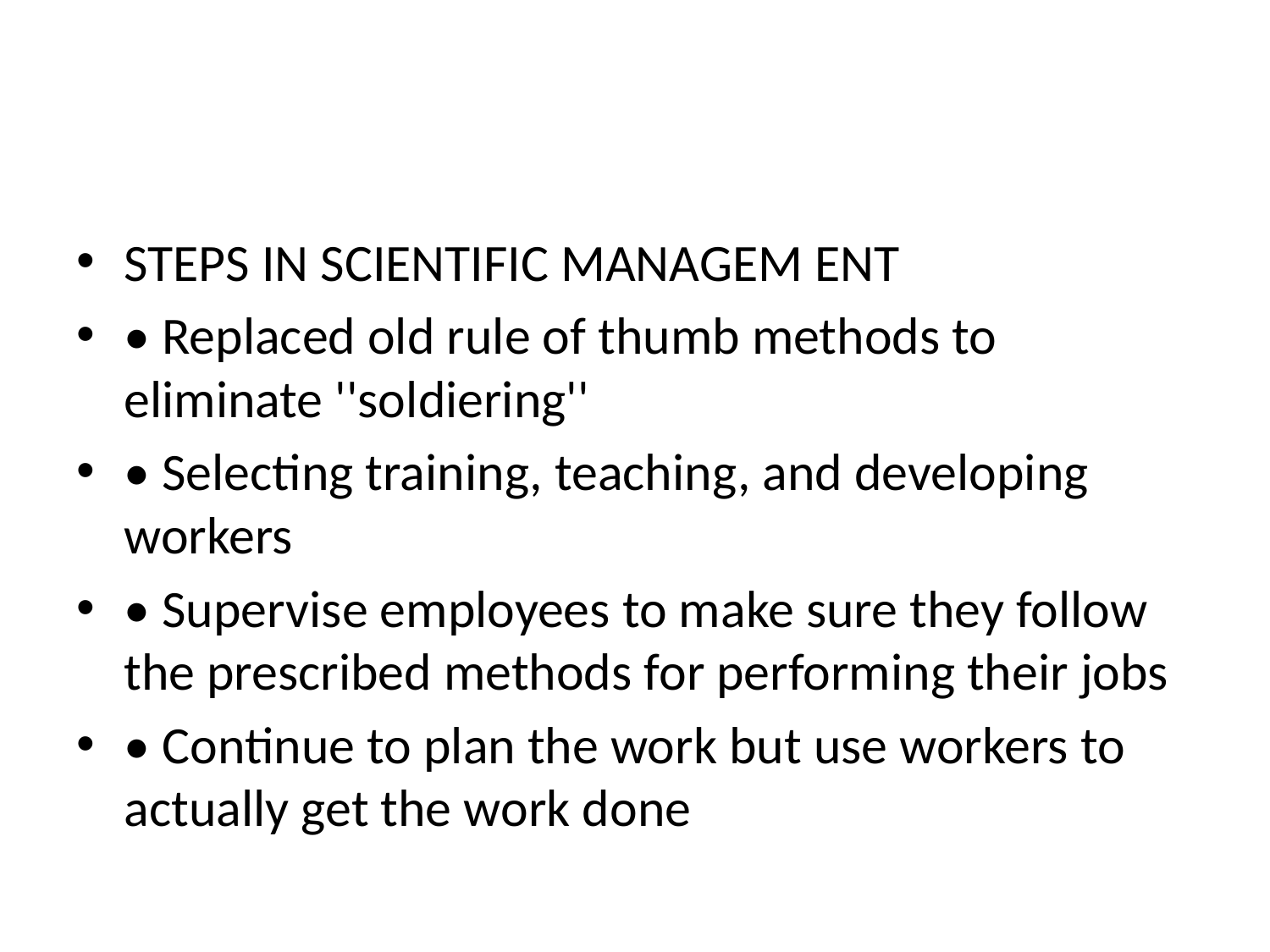

STEPS IN SCIENTIFIC MANAGEM ENT
• Replaced old rule of thumb methods to eliminate ''soldiering''
• Selecting training, teaching, and developing workers
• Supervise employees to make sure they follow the prescribed methods for performing their jobs
• Continue to plan the work but use workers to actually get the work done